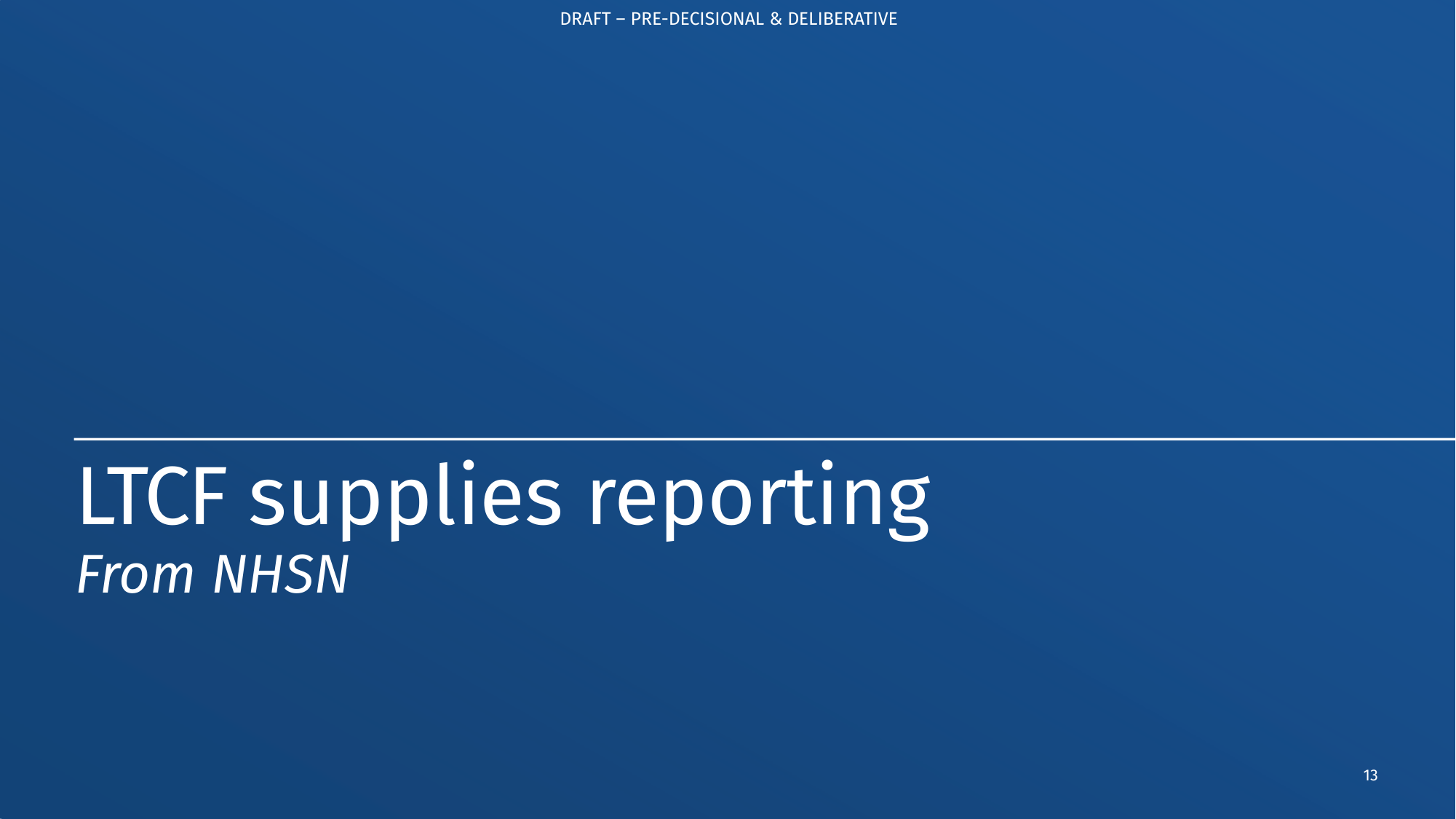

DRAFT – PRE-DECISIONAL & DELIBERATIVE

LTCF supplies reporting
From NHSN
13